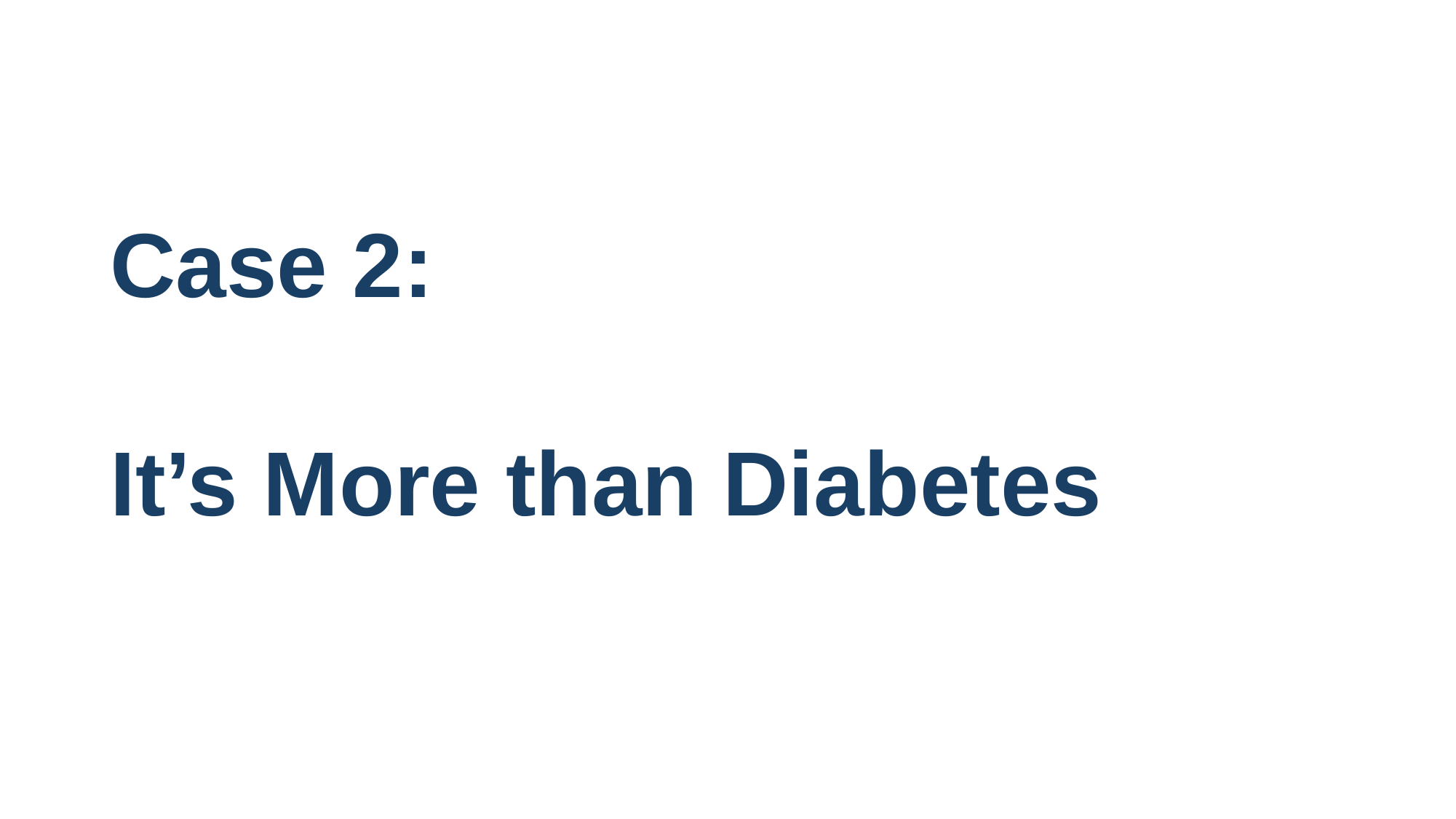

46
# Case 2: It’s More than Diabetes